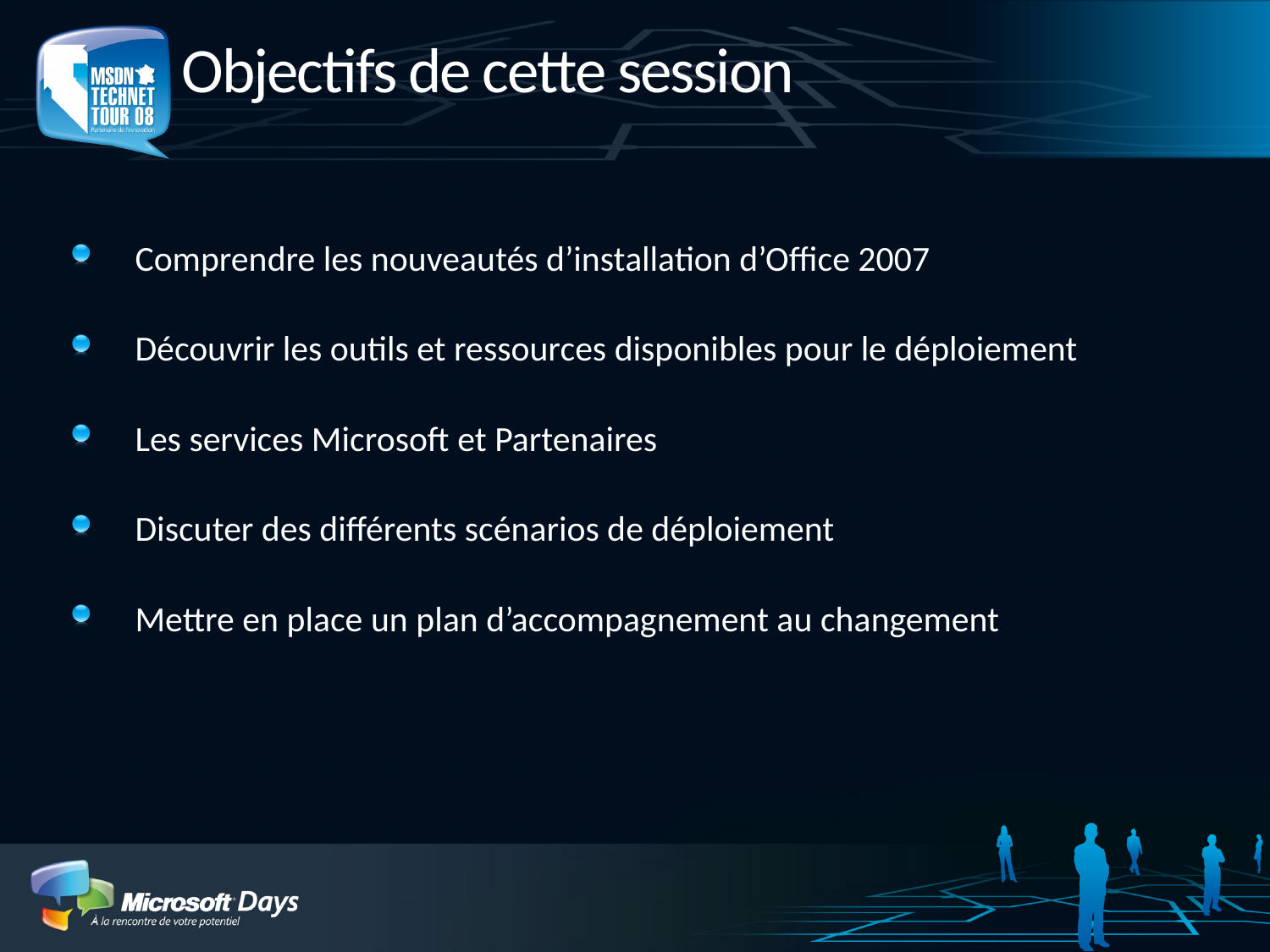

# Objectifs de cette session
Comprendre les nouveautés d’installation d’Office 2007

Découvrir les outils et ressources disponibles pour le déploiement

Les services Microsoft et Partenaires

Discuter des différents scénarios de déploiement

Mettre en place un plan d’accompagnement au changement